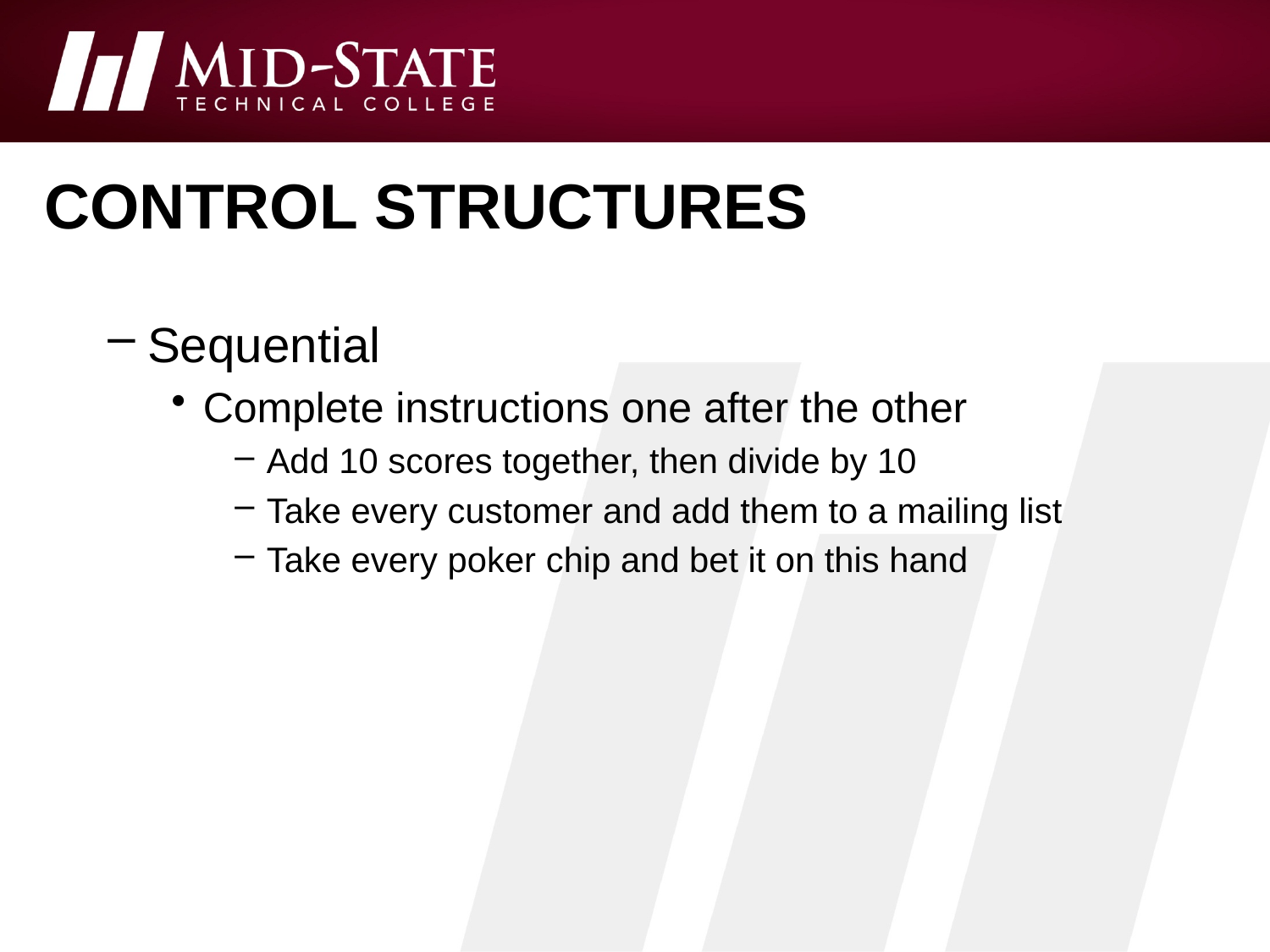

# Control structures
Sequential
Complete instructions one after the other
Add 10 scores together, then divide by 10
Take every customer and add them to a mailing list
Take every poker chip and bet it on this hand